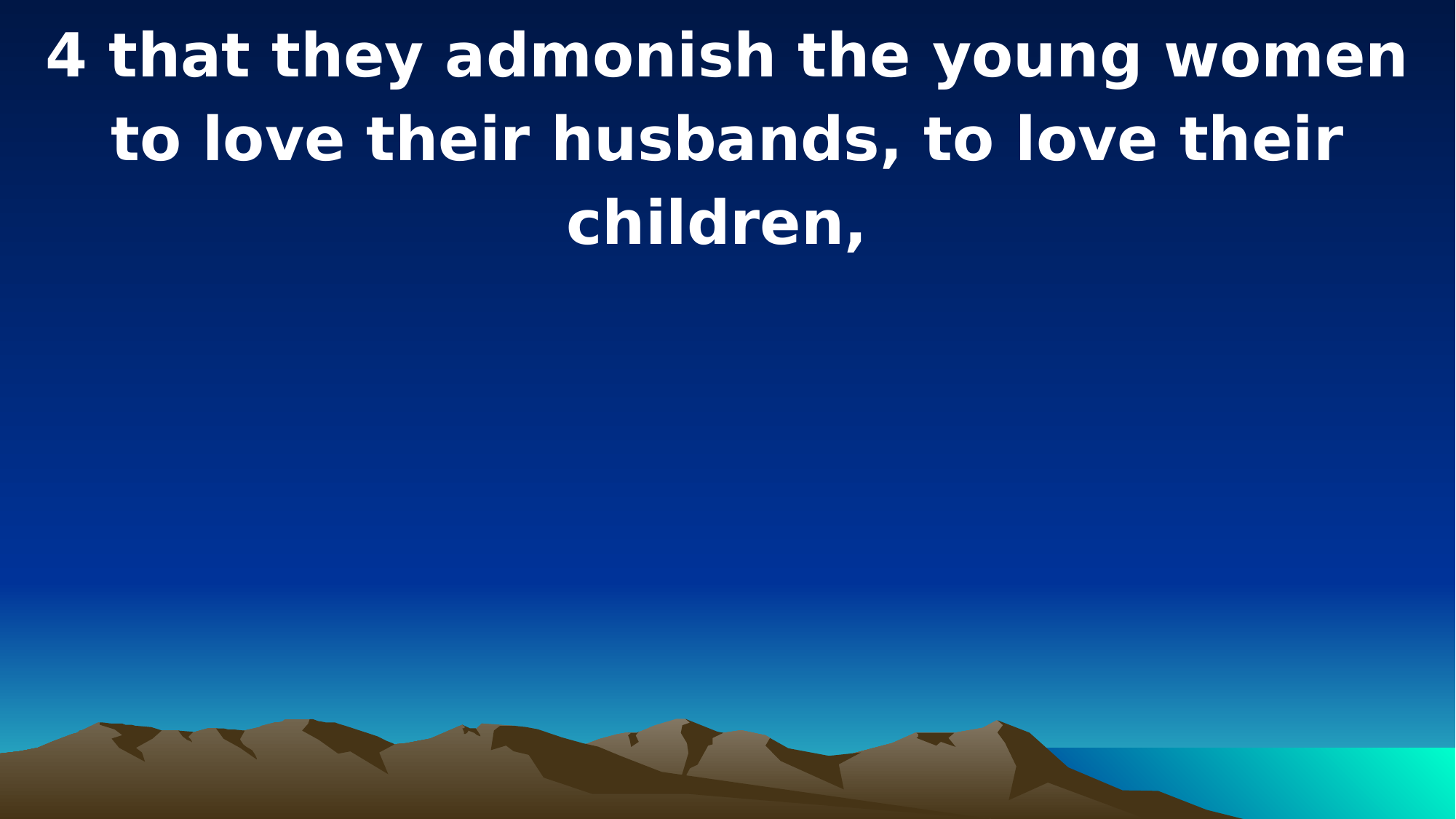

4 that they admonish the young women to love their husbands, to love their children,